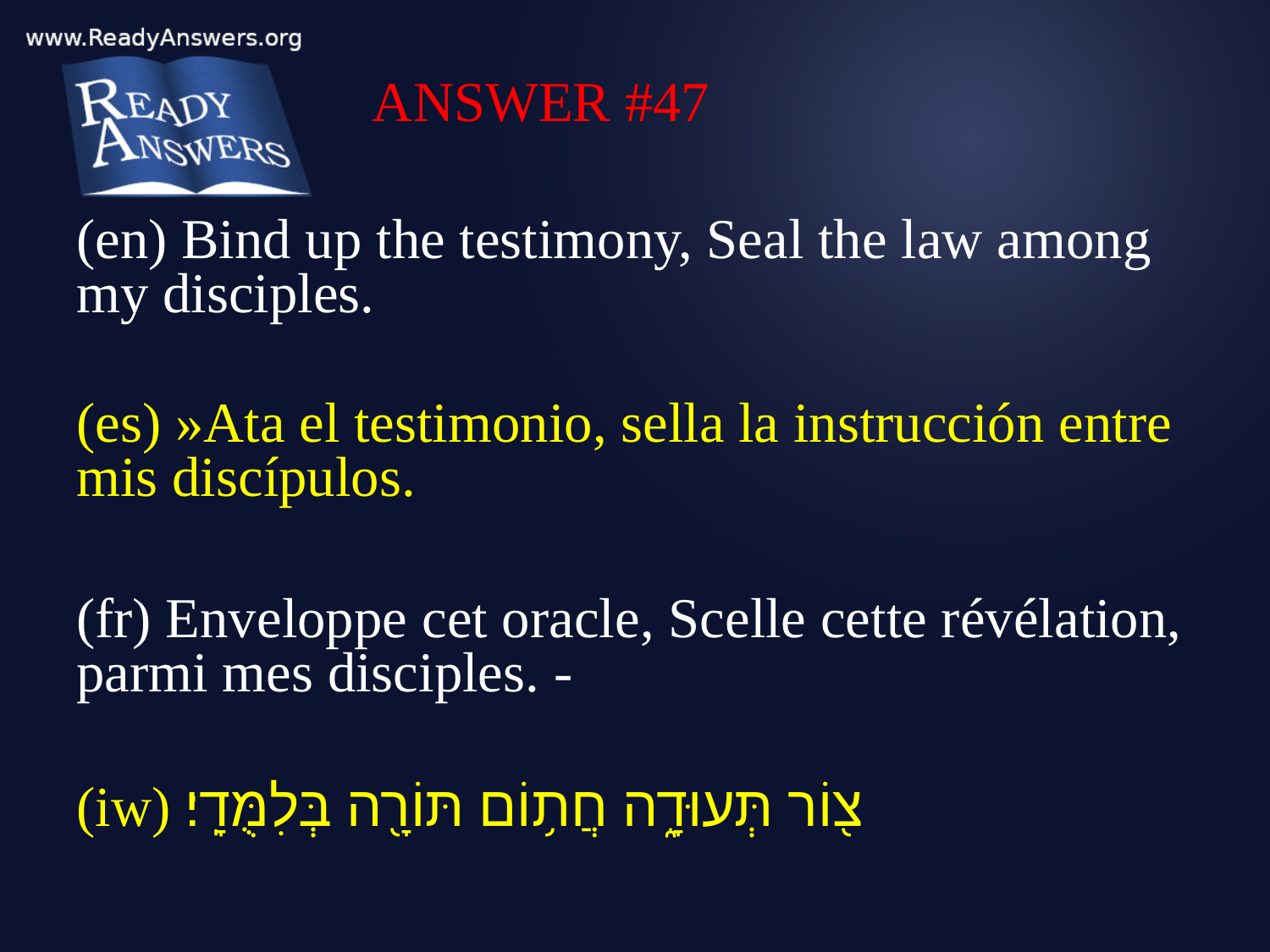

ANSWER #47
(en) Bind up the testimony, Seal the law among my disciples.
(es) »Ata el testimonio, sella la instrucción entre mis discípulos.
(fr) Enveloppe cet oracle, Scelle cette révélation, parmi mes disciples. -
(iw) צ֖וֹר תְּעוּדָ֑ה חֲת֥וֹם תּוֹרָ֖ה בְּלִמֻּדָֽי׃